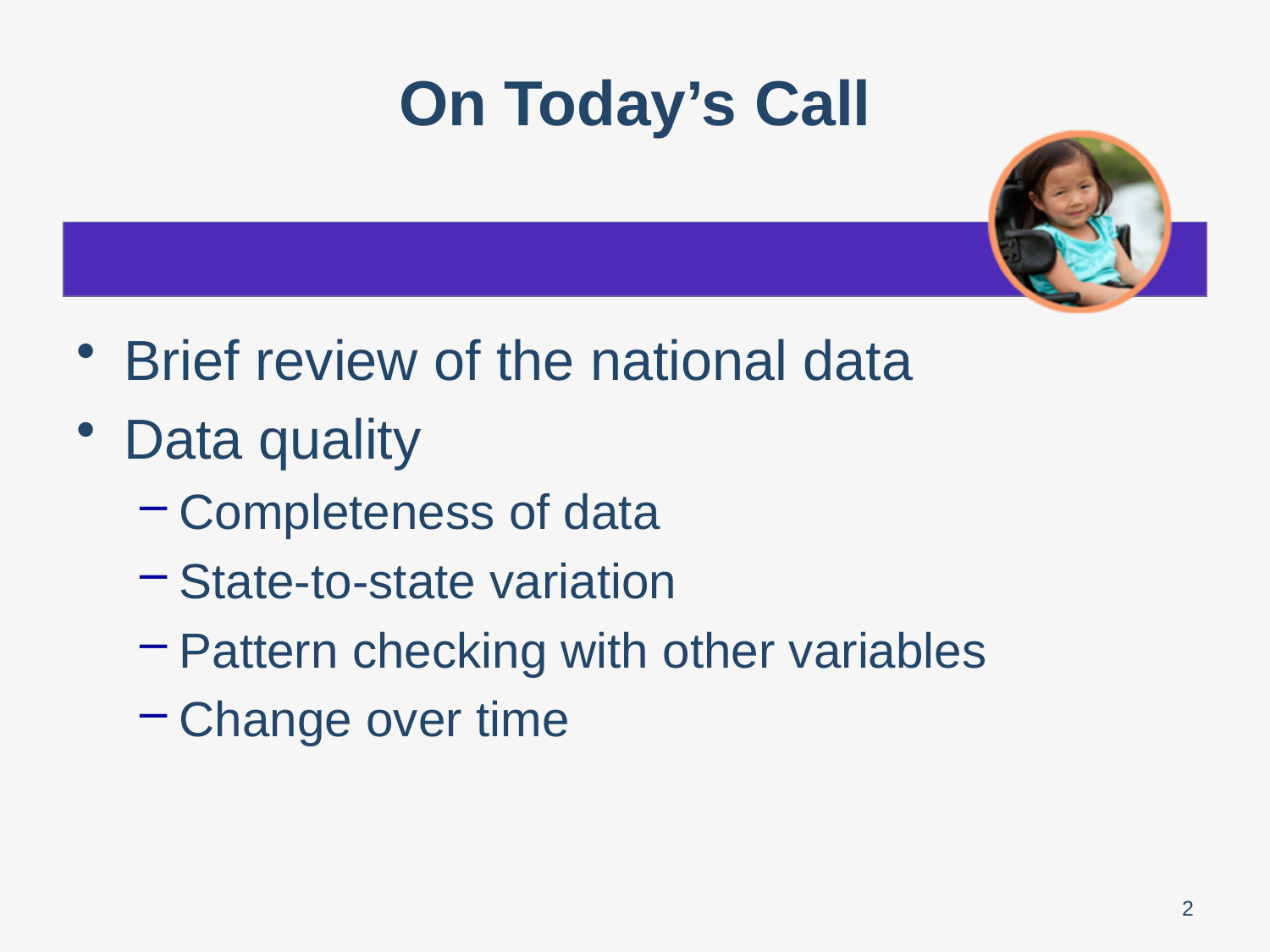

# On Today’s Call
Brief review of the national data
Data quality
Completeness of data
State-to-state variation
Pattern checking with other variables
Change over time

2